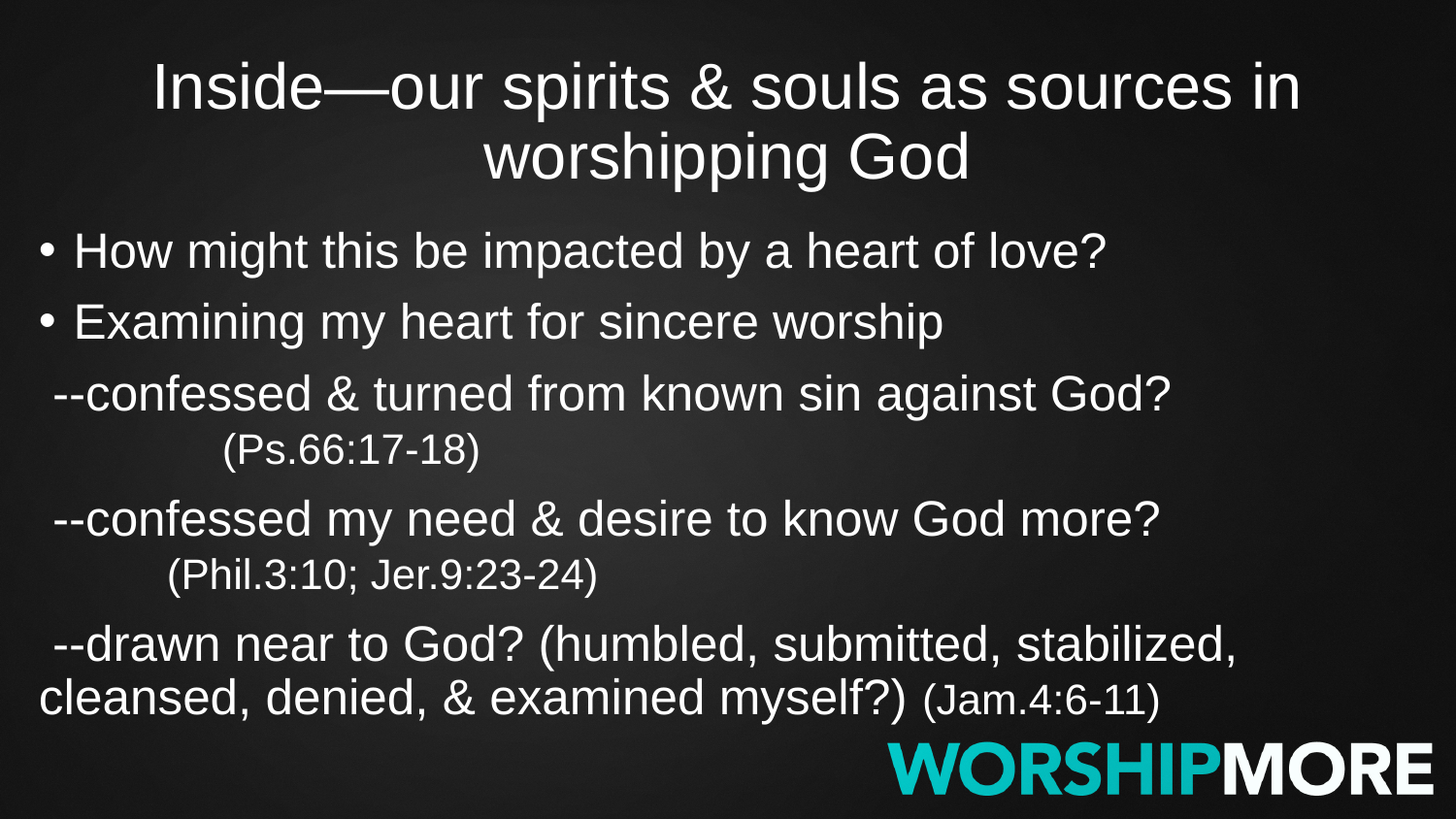

# Inside—our spirits & souls as sources in worshipping God
How might this be impacted by a heart of love?
Examining my heart for sincere worship
 --confessed & turned from known sin against God?  							    (Ps.66:17-18)
 --confessed my need & desire to know God more?     						(Phil.3:10; Jer.9:23-24)
 --drawn near to God? (humbled, submitted, stabilized, cleansed, denied, & examined myself?) (Jam.4:6-11)